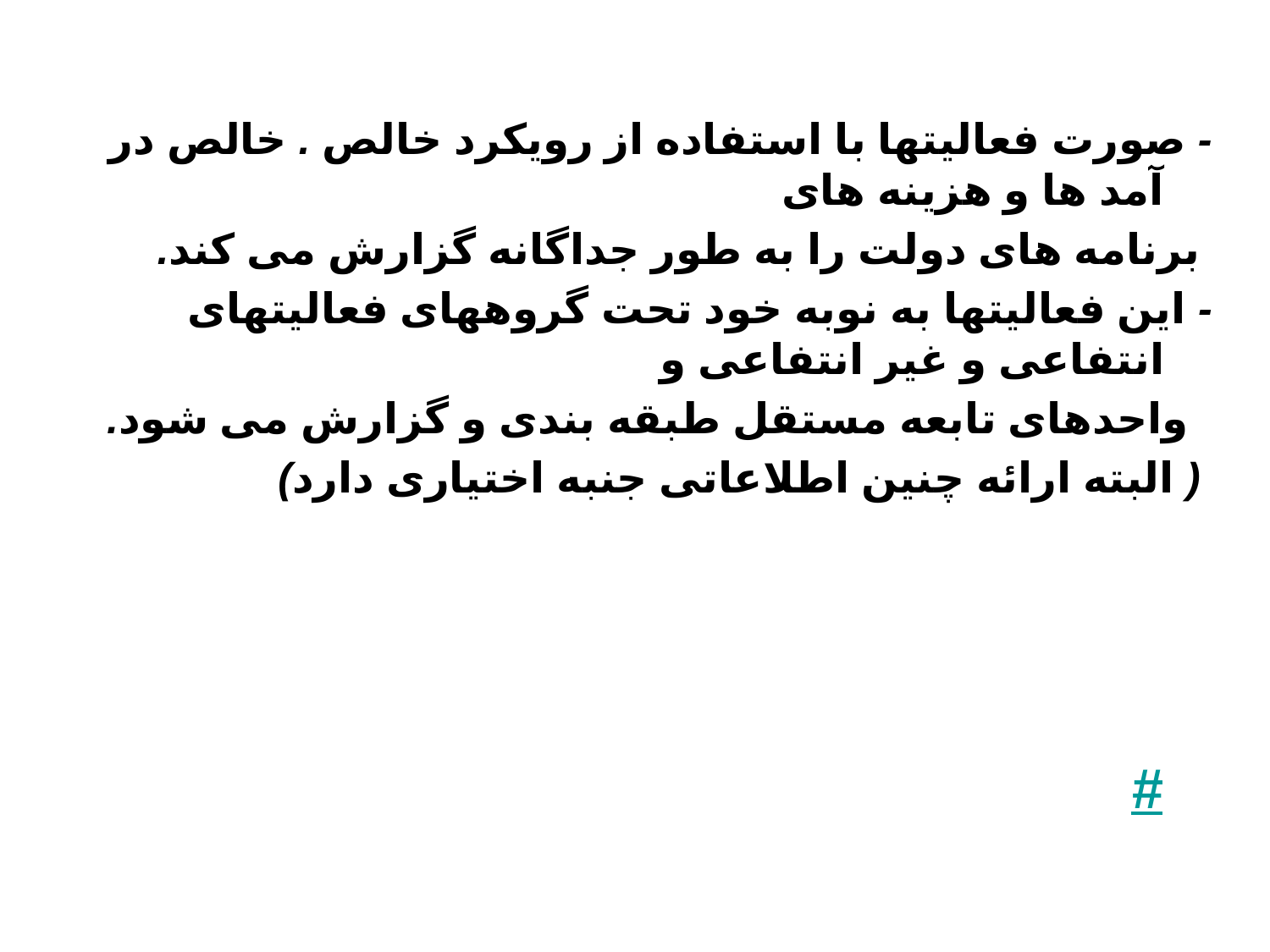

- صورت فعالیتها با استفاده از رویکرد خالص . خالص در آمد ها و هزینه های
 برنامه های دولت را به طور جداگانه گزارش می کند.
- این فعالیتها به نوبه خود تحت گروههای فعالیتهای انتفاعی و غیر انتفاعی و
  واحدهای تابعه مستقل طبقه بندی و گزارش می شود.
 ( البته ارائه چنین اطلاعاتی جنبه اختیاری دارد)

#